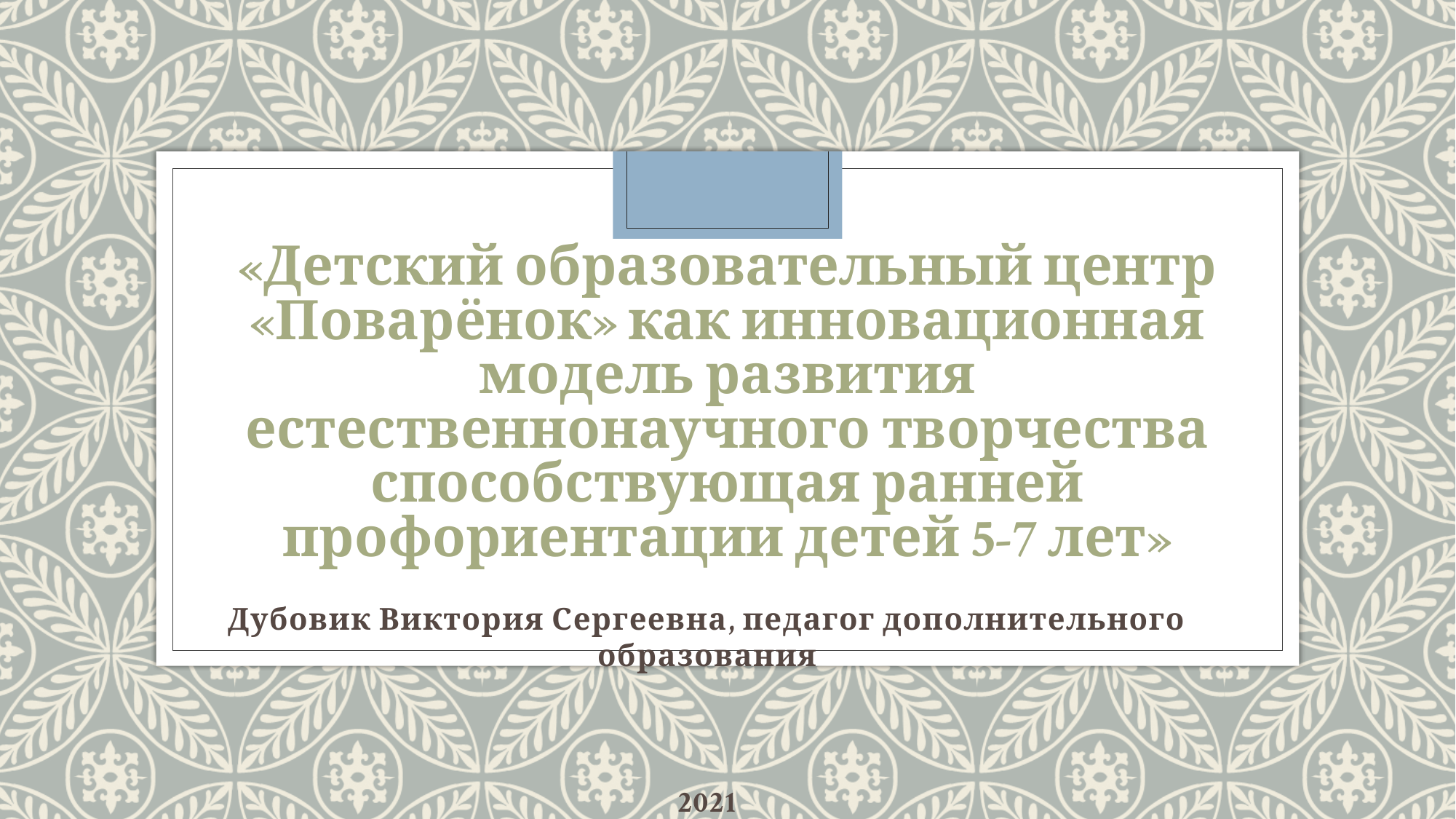

# «Детский образовательный центр «Поварёнок» как инновационная модель развития естественнонаучного творчества способствующая ранней профориентации детей 5-7 лет»
Дубовик Виктория Сергеевна, педагог дополнительного образования

2021